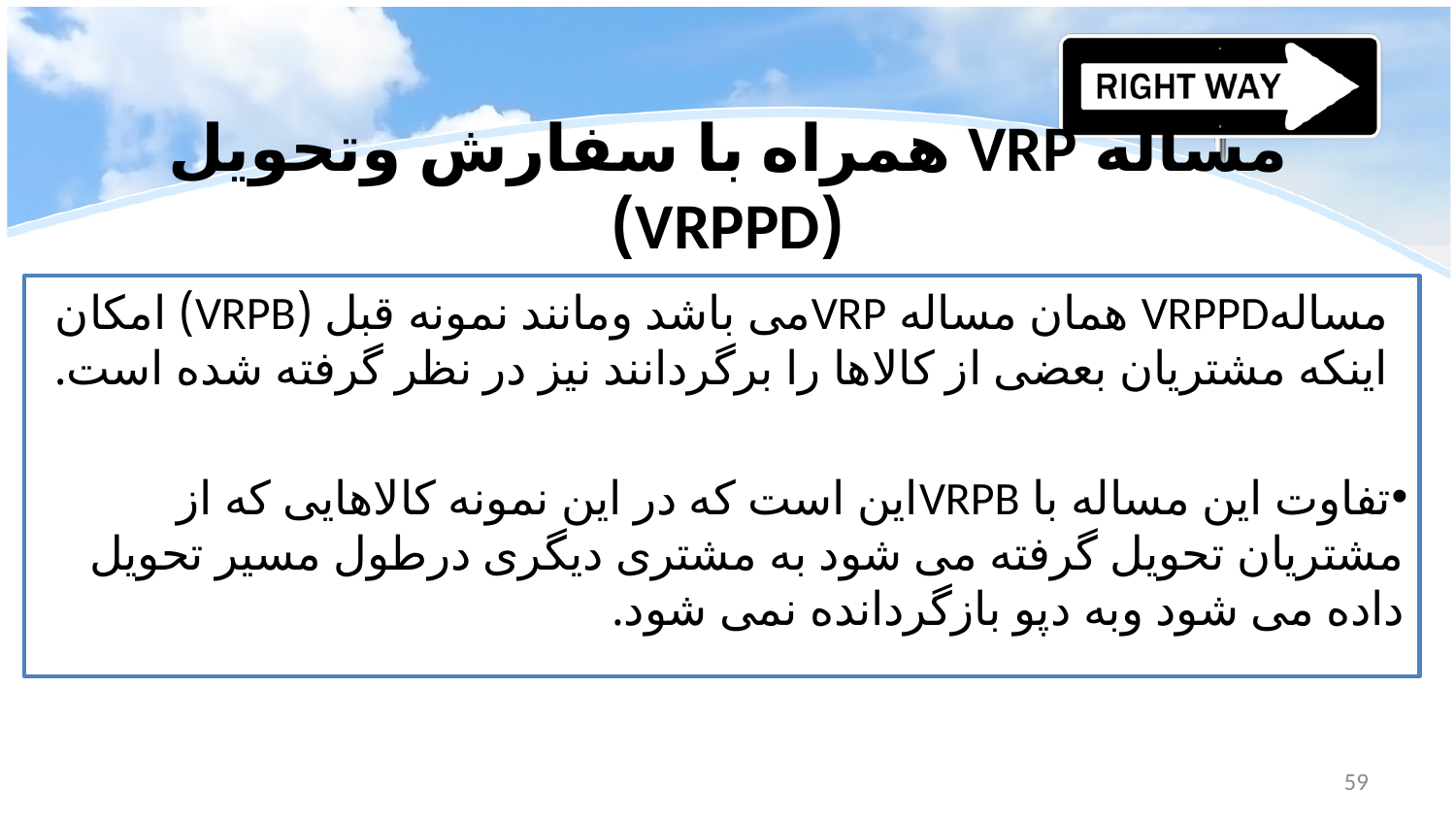

# مساله VRP همراه با سفارش وتحویل (VRPPD)
مسالهVRPPD همان مساله VRPمی باشد ومانند نمونه قبل (VRPB) امکان اینکه مشتریان بعضی از کالاها را برگردانند نیز در نظر گرفته شده است.

تفاوت این مساله با VRPBاین است که در این نمونه کالاهایی که از مشتریان تحویل گرفته می شود به مشتری دیگری درطول مسیر تحویل داده می شود وبه دپو بازگردانده نمی شود.
59